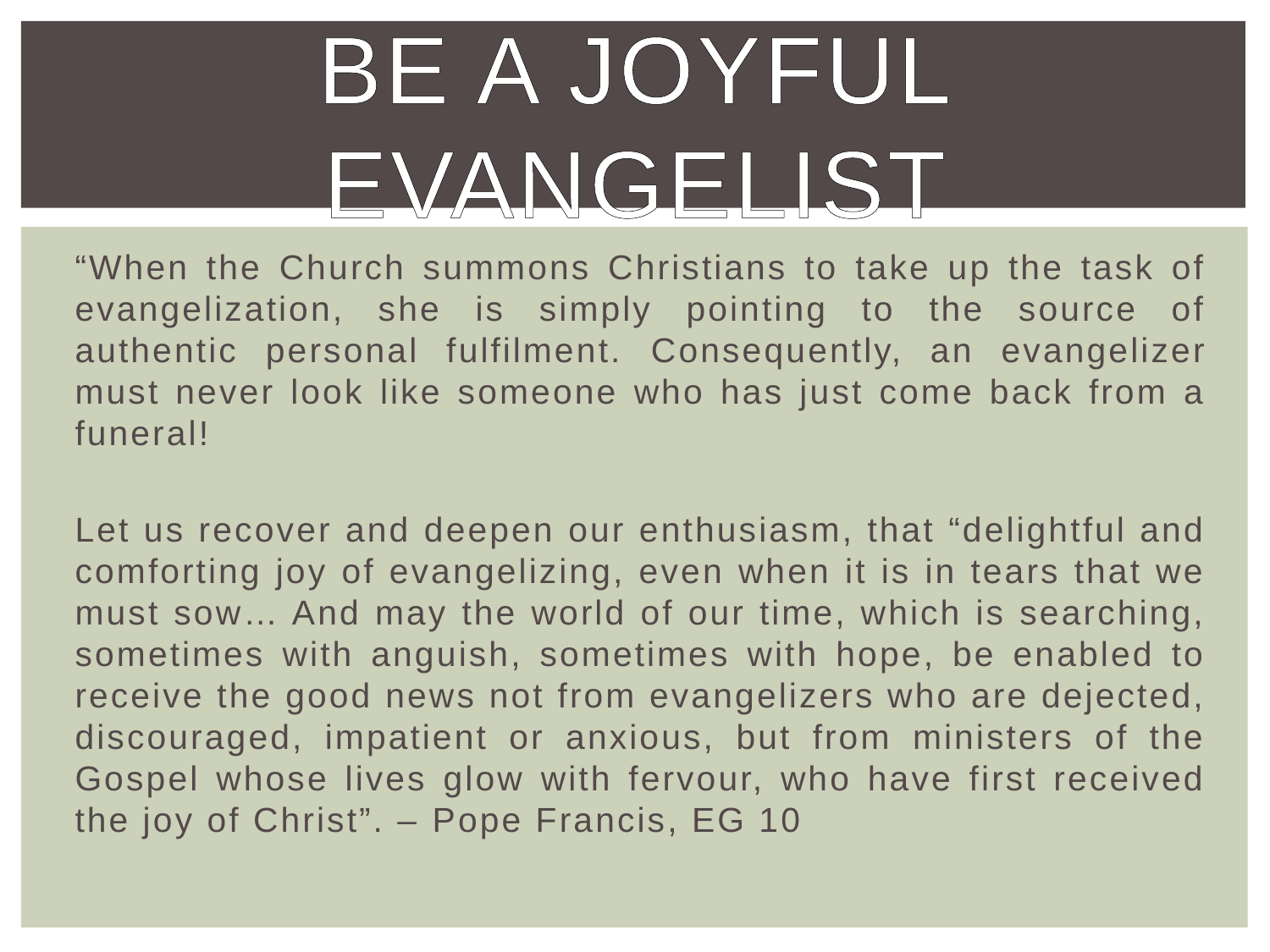

# Be a Joyful Evangelist
“When the Church summons Christians to take up the task of evangelization, she is simply pointing to the source of authentic personal fulfilment. Consequently, an evangelizer must never look like someone who has just come back from a funeral!

Let us recover and deepen our enthusiasm, that “delightful and comforting joy of evangelizing, even when it is in tears that we must sow… And may the world of our time, which is searching, sometimes with anguish, sometimes with hope, be enabled to receive the good news not from evangelizers who are dejected, discouraged, impatient or anxious, but from ministers of the Gospel whose lives glow with fervour, who have first received the joy of Christ”. – Pope Francis, EG 10